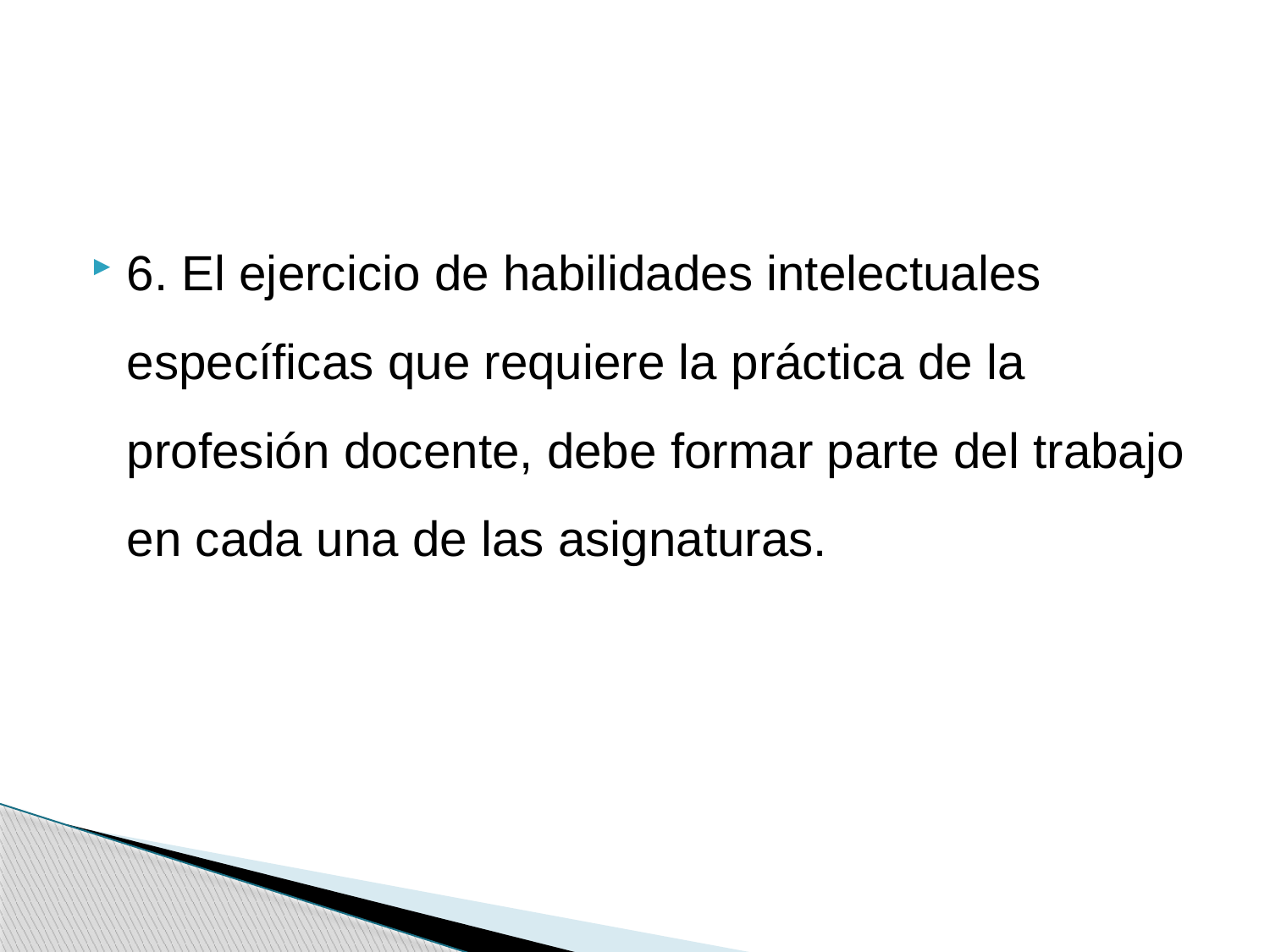

6. El ejercicio de habilidades intelectuales específicas que requiere la práctica de la profesión docente, debe formar parte del trabajo en cada una de las asignaturas.